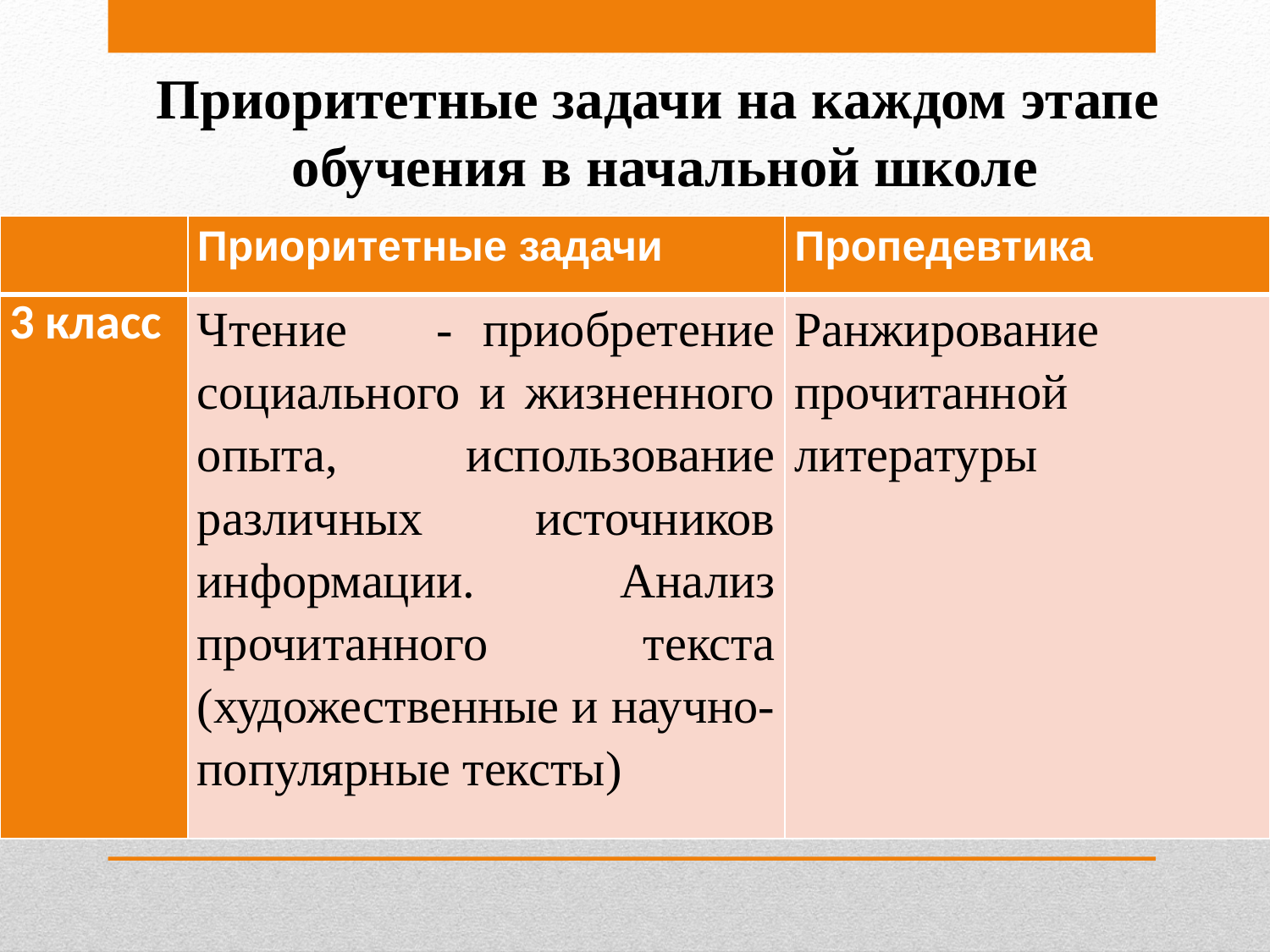

Приоритетные задачи на каждом этапе
 обучения в начальной школе
|  | Приоритетные задачи | Пропедевтика |
| --- | --- | --- |
| 3 класс | Чтение - приобретение социального и жизненного опыта, использование различных источников информации. Анализ прочитанного текста (художественные и научно-популярные тексты) | Ранжирование прочитанной литературы |